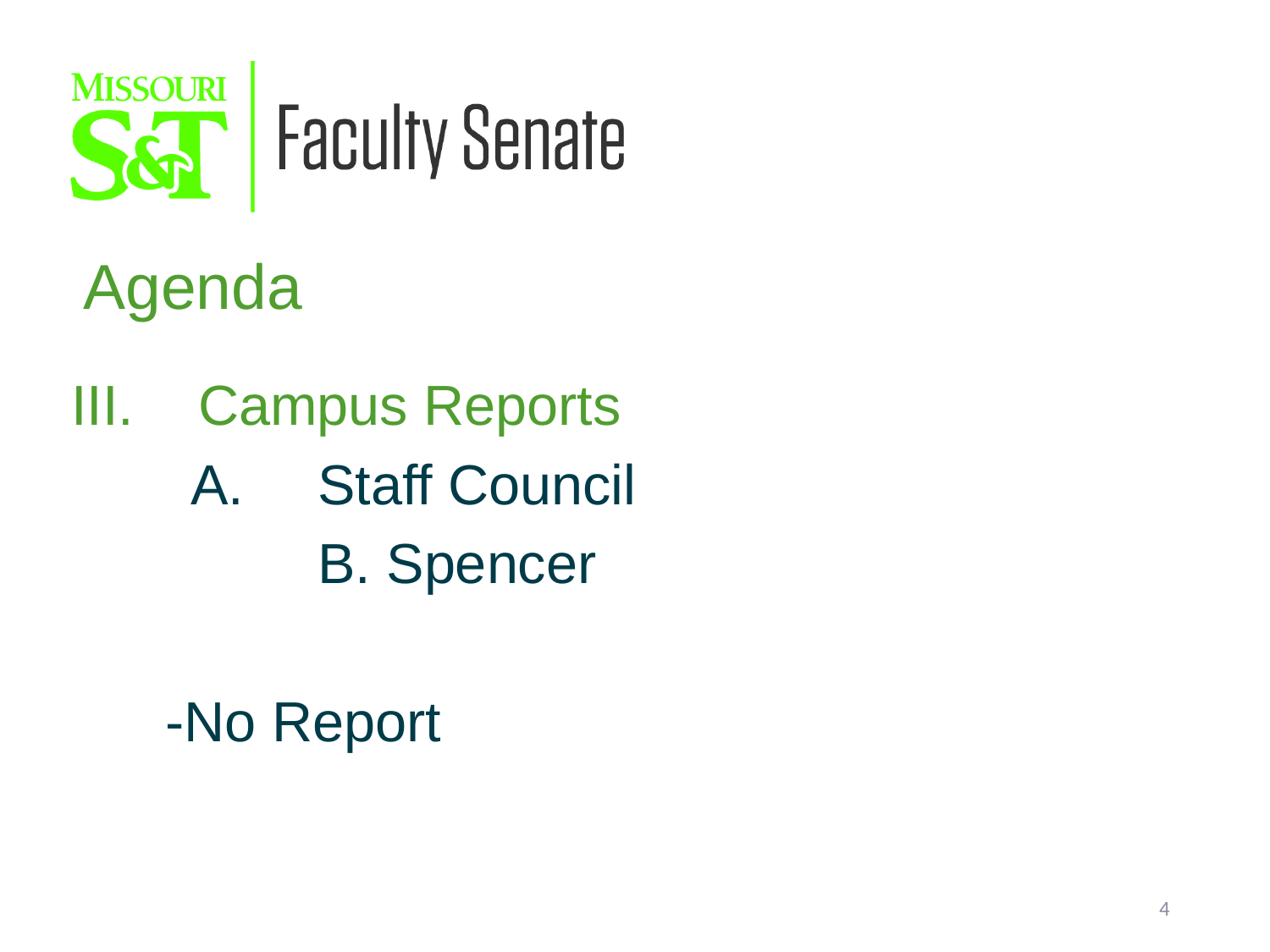

Agenda
III.	Campus Reports
	A.	Staff Council
		B. Spencer

      -No Report

4